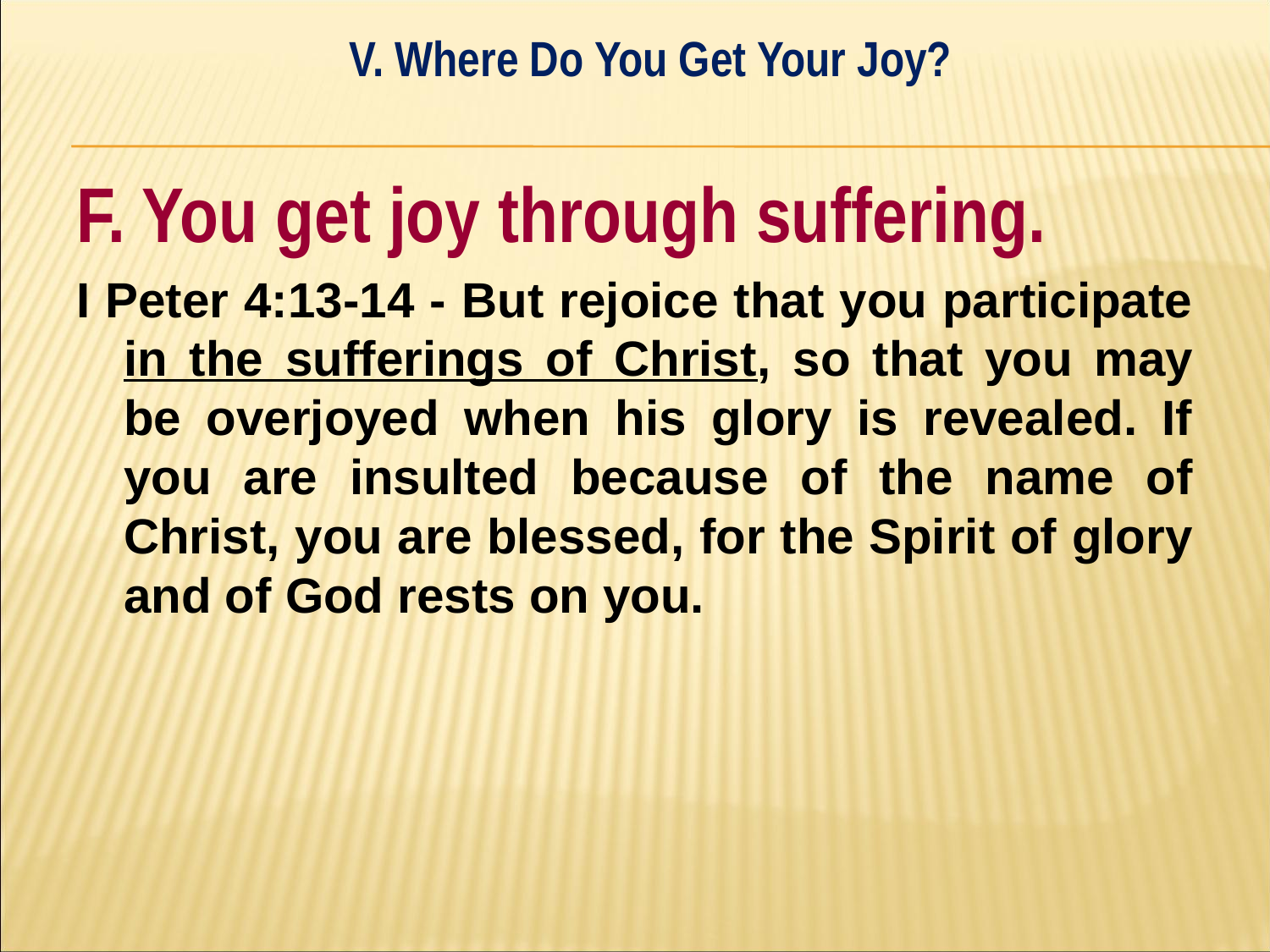

V. Where Do You Get Your Joy?
#
F. You get joy through suffering.
I Peter 4:13-14 - But rejoice that you participate in the sufferings of Christ, so that you may be overjoyed when his glory is revealed. If you are insulted because of the name of Christ, you are blessed, for the Spirit of glory and of God rests on you.